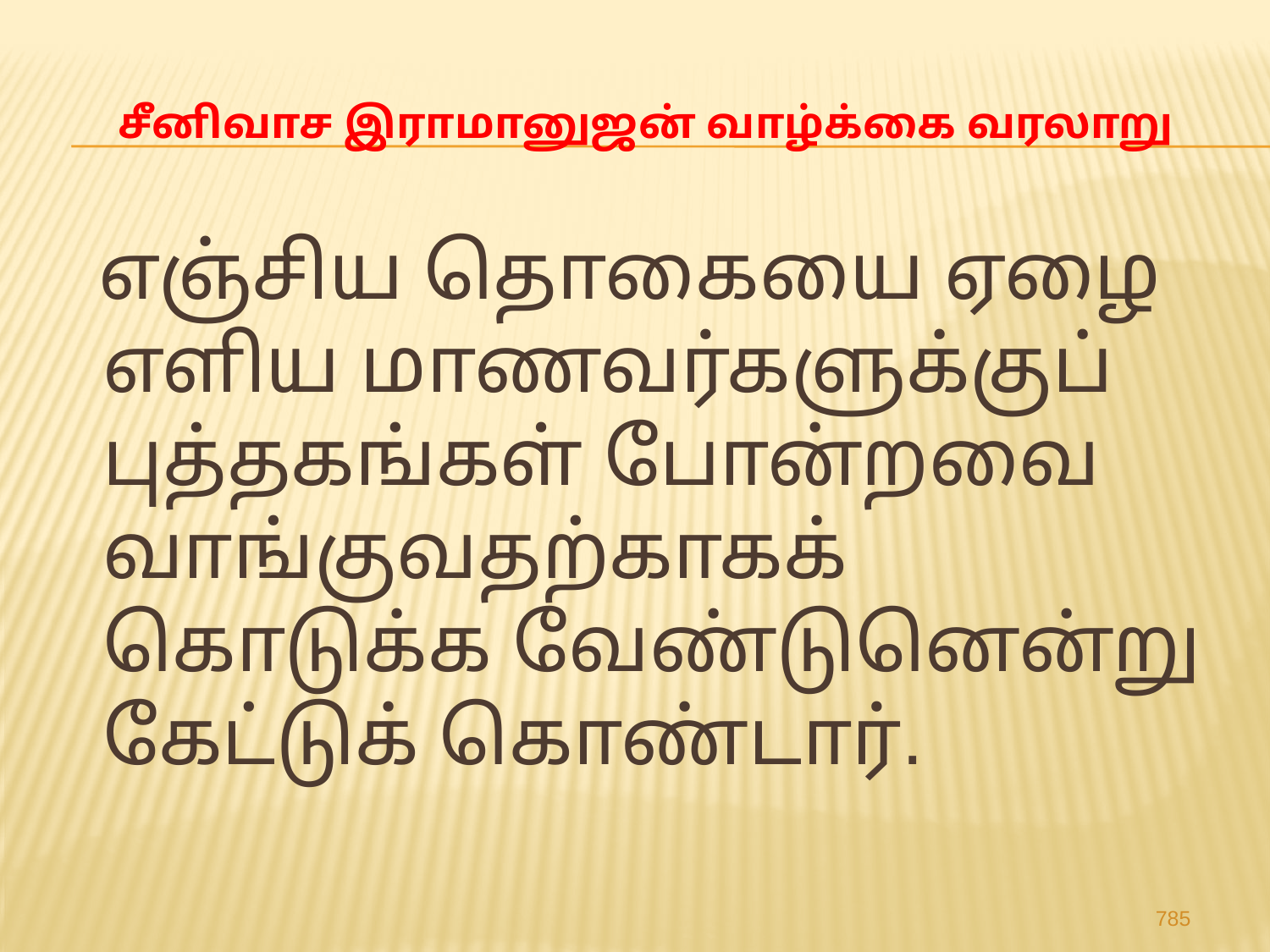

# சீனிவாச இராமானுஜன் வாழ்க்கை வரலாறு
   எஞ்சிய தொகையை ஏழை எளிய மாணவர்களுக்குப் புத்தகங்கள் போன்றவை வாங்குவதற்காகக் கொடுக்க வேண்டுனென்று கேட்டுக் கொண்டார்.

785